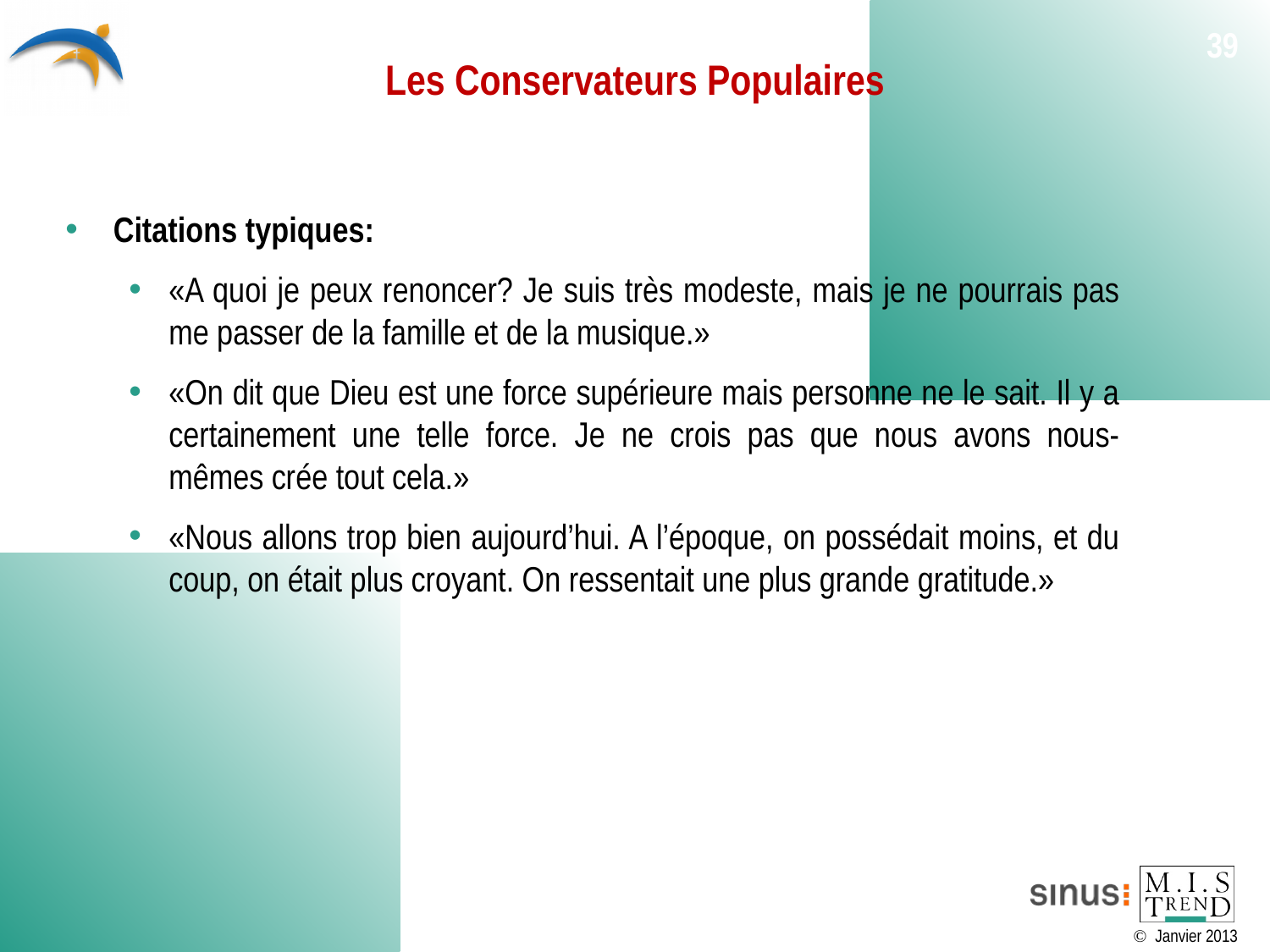

# Les Conservateurs Populaires
39
Citations typiques:
«A quoi je peux renoncer? Je suis très modeste, mais je ne pourrais pas me passer de la famille et de la musique.»
«On dit que Dieu est une force supérieure mais personne ne le sait. Il y a certainement une telle force. Je ne crois pas que nous avons nous-mêmes crée tout cela.»
«Nous allons trop bien aujourd’hui. A l’époque, on possédait moins, et du coup, on était plus croyant. On ressentait une plus grande gratitude.»